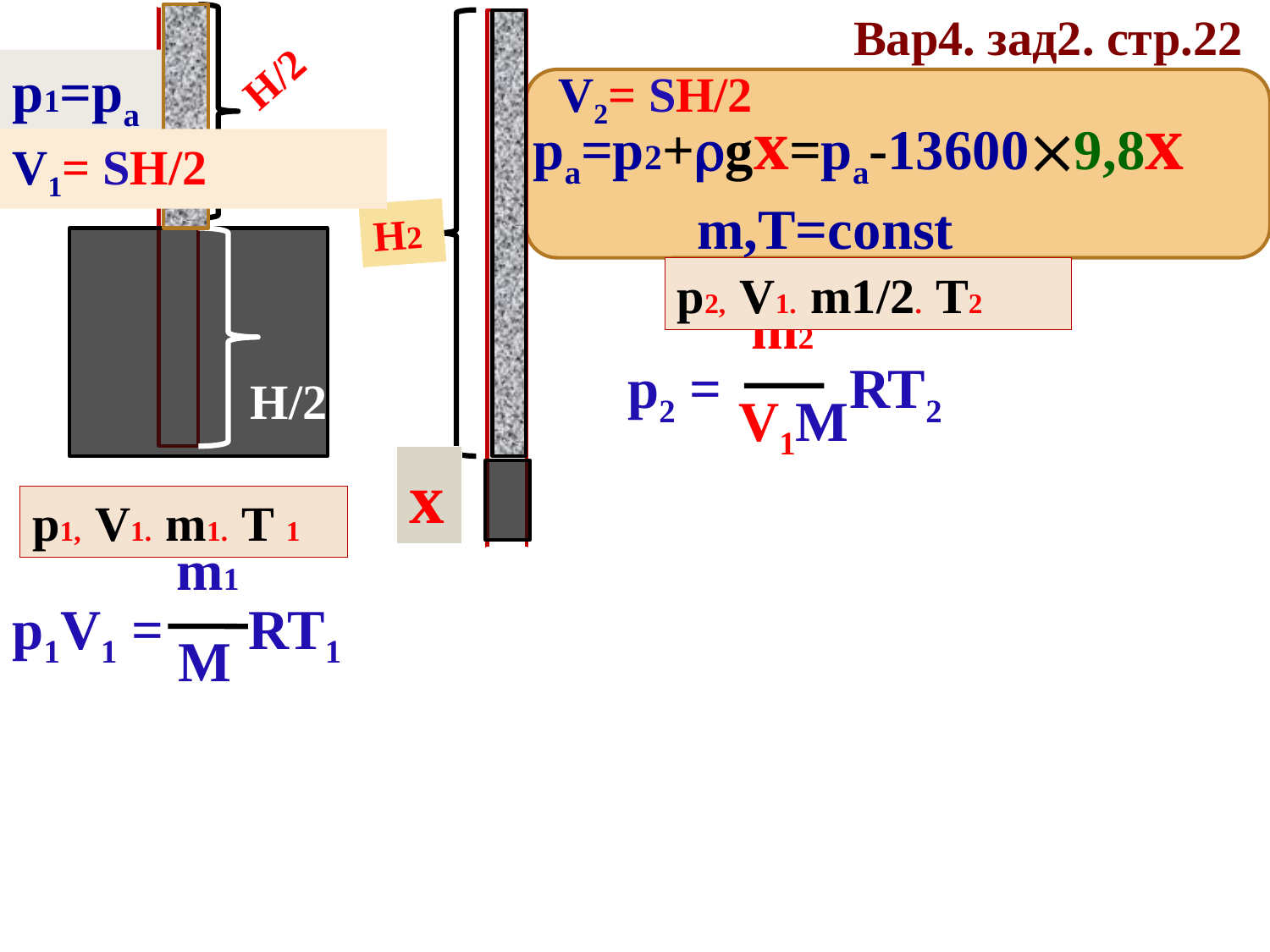

Вар4. зад2. стр.22

H/2
p1=pа
V2= SH/2

pа=p2+ρgx=pа-13600×9,8x
V1= SH/2
m,T=const
H2

р2,  V1.  m1/2.  T2
 m2
V1M

p2 =         RT2

H/2
x

р1,  V1.  m1.  T 1
 m1
 M

p1V1 =      RT1